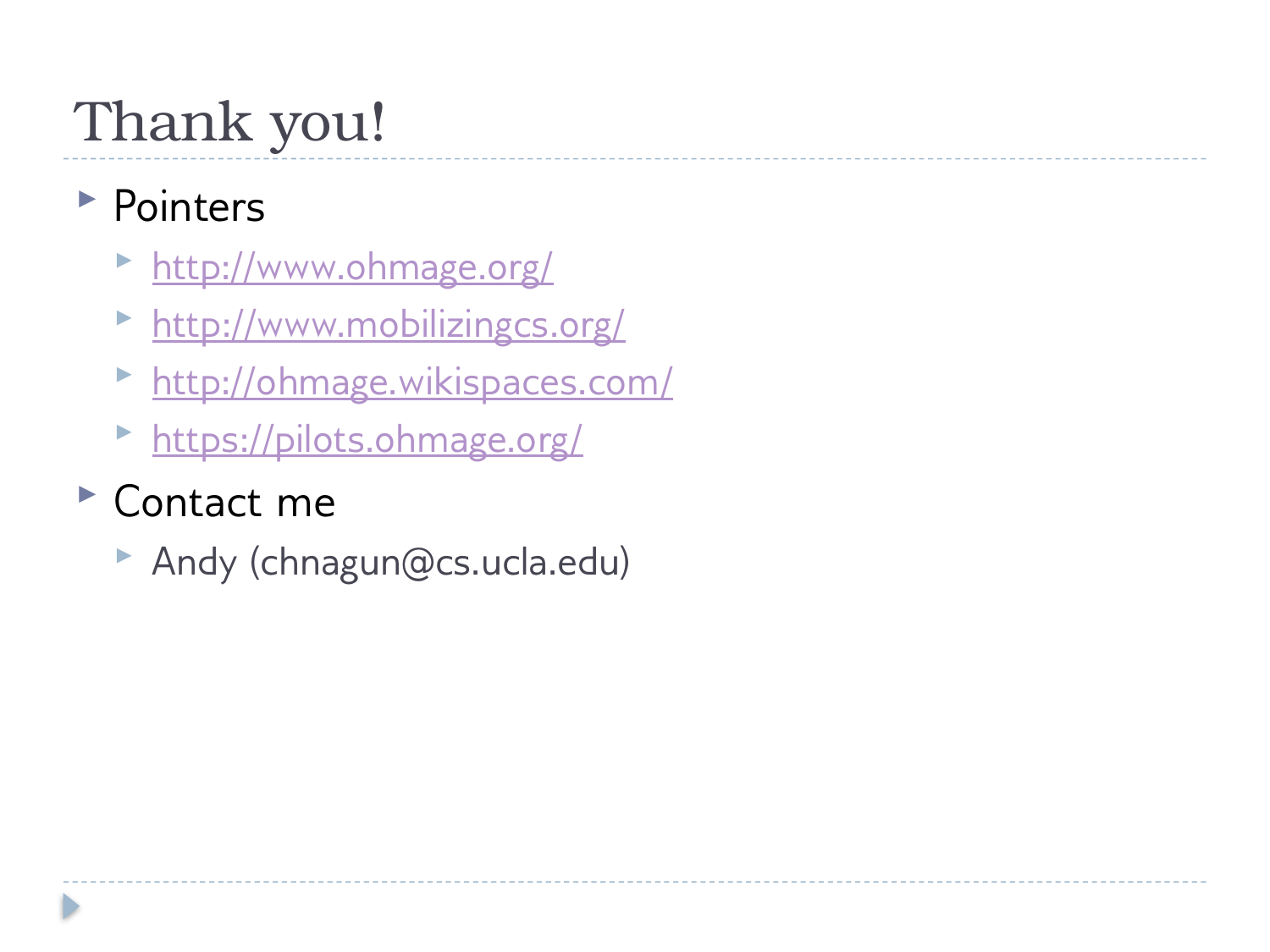

# Thank you!
Pointers
http://www.ohmage.org/
http://www.mobilizingcs.org/
http://ohmage.wikispaces.com/
https://pilots.ohmage.org/
Contact me
Andy (chnagun@cs.ucla.edu)